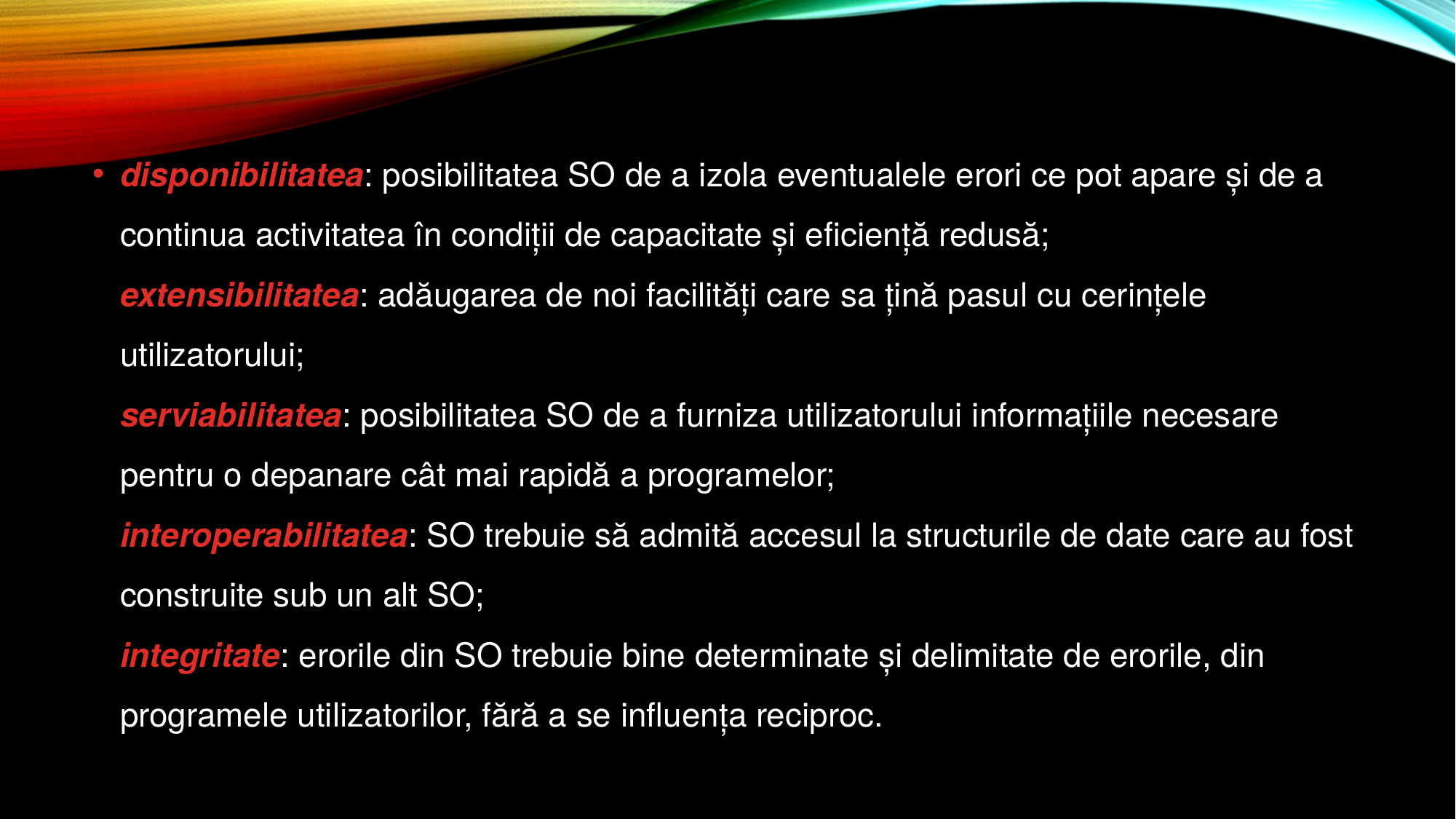

#
disponibilitatea: posibilitatea SO de a izola eventualele erori ce pot apare şi de a continua activitatea în condiţii de capacitate şi eficienţă redusă;
extensibilitatea: adăugarea de noi facilităţi care sa ţină pasul cu cerinţele utilizatorului;
serviabilitatea: posibilitatea SO de a furniza utilizatorului informaţiile necesare pentru o depanare cât mai rapidă a programelor;
interoperabilitatea: SO trebuie să admită accesul la structurile de date care au fost construite sub un alt SO;
integritate: erorile din SO trebuie bine determinate şi delimitate de erorile, din programele utilizatorilor, fără a se influenţa reciproc.